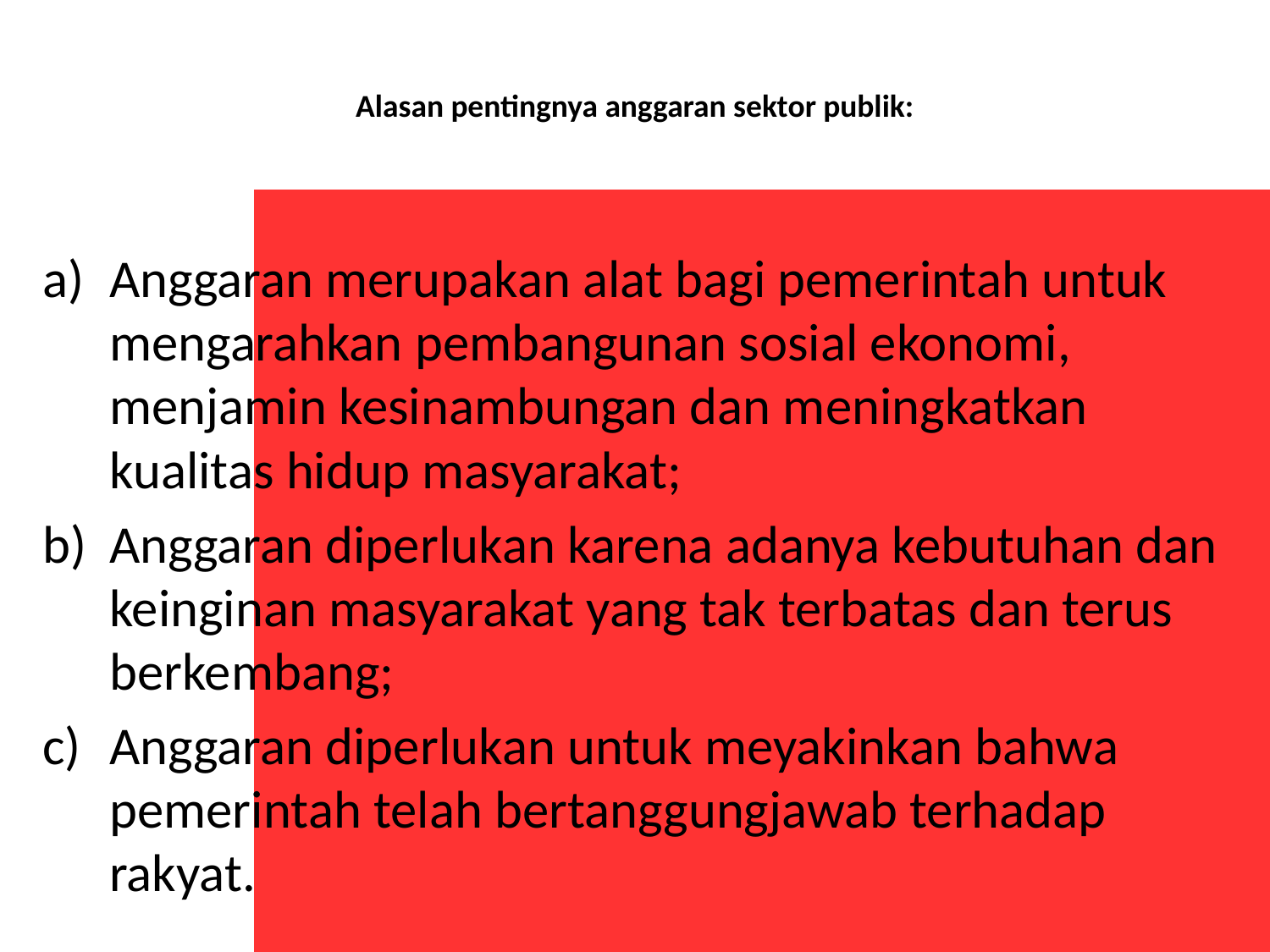

# Alasan pentingnya anggaran sektor publik:
Anggaran merupakan alat bagi pemerintah untuk mengarahkan pembangunan sosial ekonomi, menjamin kesinambungan dan meningkatkan kualitas hidup masyarakat;
Anggaran diperlukan karena adanya kebutuhan dan keinginan masyarakat yang tak terbatas dan terus berkembang;
Anggaran diperlukan untuk meyakinkan bahwa pemerintah telah bertanggungjawab terhadap rakyat.